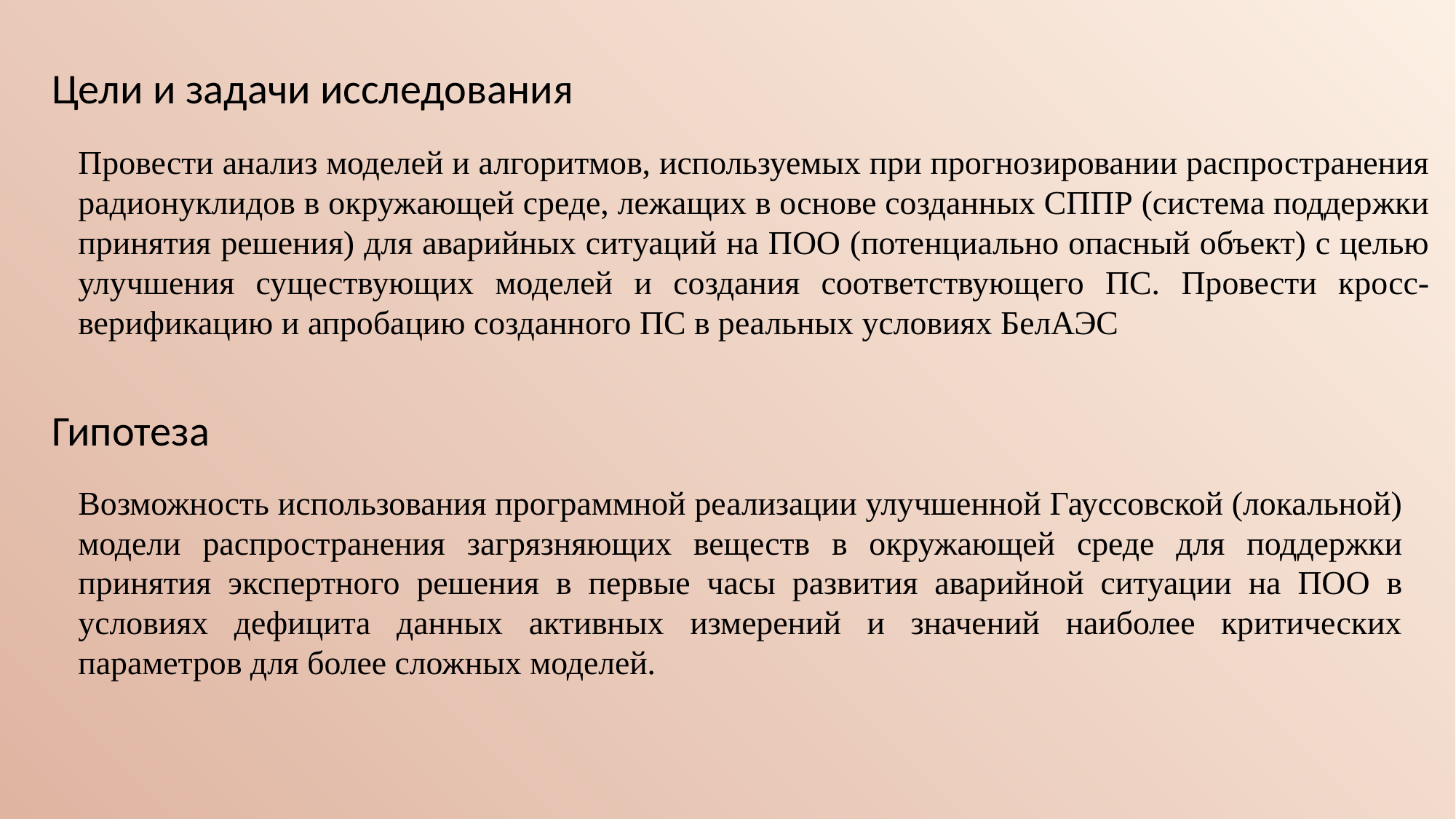

Цели и задачи исследования
Провести анализ моделей и алгоритмов, используемых при прогнозировании распространения радионуклидов в окружающей среде, лежащих в основе созданных СППР (система поддержки принятия решения) для аварийных ситуаций на ПОО (потенциально опасный объект) с целью улучшения существующих моделей и создания соответствующего ПС. Провести кросс-верификацию и апробацию созданного ПС в реальных условиях БелАЭС
Гипотеза
Возможность использования программной реализации улучшенной Гауссовской (локальной) модели распространения загрязняющих веществ в окружающей среде для поддержки принятия экспертного решения в первые часы развития аварийной ситуации на ПОО в условиях дефицита данных активных измерений и значений наиболее критических параметров для более сложных моделей.